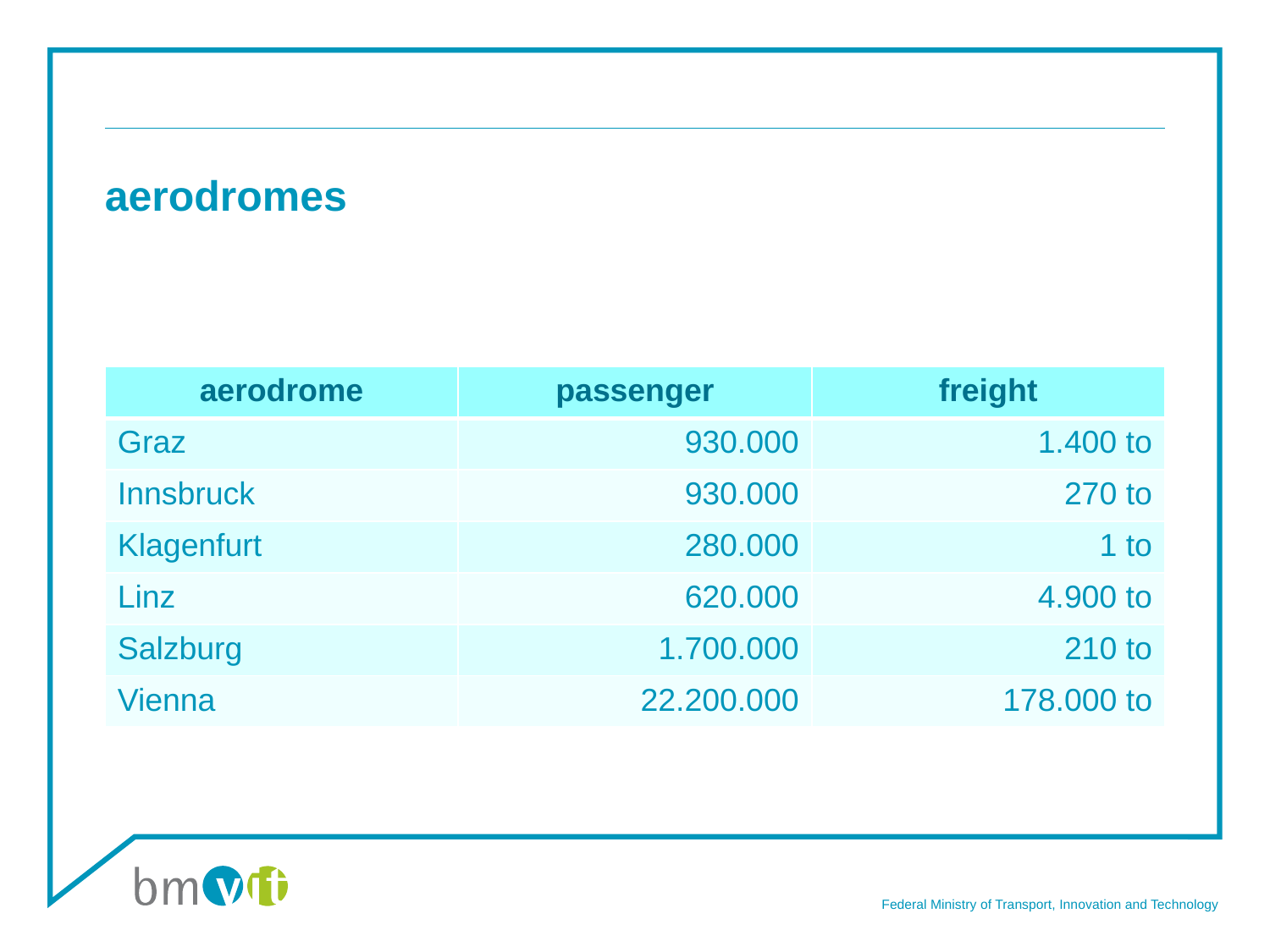

# aerodromes
| aerodrome | passenger | freight |
| --- | --- | --- |
| Graz | 930.000 | 1.400 to |
| Innsbruck | 930.000 | 270 to |
| Klagenfurt | 280.000 | 1 to |
| Linz | 620.000 | 4.900 to |
| Salzburg | 1.700.000 | 210 to |
| Vienna | 22.200.000 | 178.000 to |